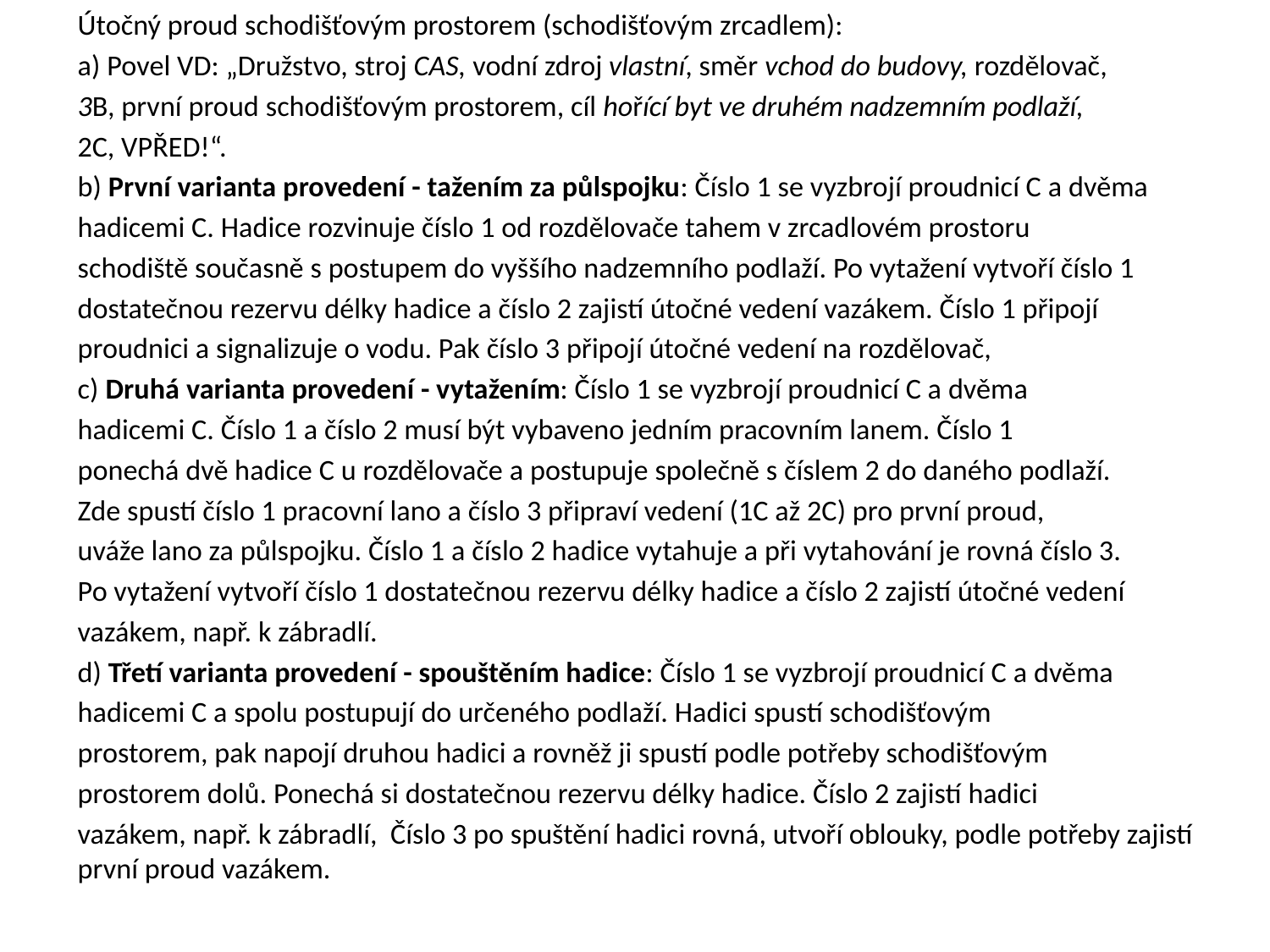

#
Útočný proud schodišťovým prostorem (schodišťovým zrcadlem):
a) Povel VD: „Družstvo, stroj CAS, vodní zdroj vlastní, směr vchod do budovy, rozdělovač,
3B, první proud schodišťovým prostorem, cíl hořící byt ve druhém nadzemním podlaží,
2C, VPŘED!“.
b) První varianta provedení - tažením za půlspojku: Číslo 1 se vyzbrojí proudnicí C a dvěma
hadicemi C. Hadice rozvinuje číslo 1 od rozdělovače tahem v zrcadlovém prostoru
schodiště současně s postupem do vyššího nadzemního podlaží. Po vytažení vytvoří číslo 1
dostatečnou rezervu délky hadice a číslo 2 zajistí útočné vedení vazákem. Číslo 1 připojí
proudnici a signalizuje o vodu. Pak číslo 3 připojí útočné vedení na rozdělovač,
c) Druhá varianta provedení - vytažením: Číslo 1 se vyzbrojí proudnicí C a dvěma
hadicemi C. Číslo 1 a číslo 2 musí být vybaveno jedním pracovním lanem. Číslo 1
ponechá dvě hadice C u rozdělovače a postupuje společně s číslem 2 do daného podlaží.
Zde spustí číslo 1 pracovní lano a číslo 3 připraví vedení (1C až 2C) pro první proud,
uváže lano za půlspojku. Číslo 1 a číslo 2 hadice vytahuje a při vytahování je rovná číslo 3.
Po vytažení vytvoří číslo 1 dostatečnou rezervu délky hadice a číslo 2 zajistí útočné vedení
vazákem, např. k zábradlí.
d) Třetí varianta provedení - spouštěním hadice: Číslo 1 se vyzbrojí proudnicí C a dvěma
hadicemi C a spolu postupují do určeného podlaží. Hadici spustí schodišťovým
prostorem, pak napojí druhou hadici a rovněž ji spustí podle potřeby schodišťovým
prostorem dolů. Ponechá si dostatečnou rezervu délky hadice. Číslo 2 zajistí hadici
vazákem, např. k zábradlí,  Číslo 3 po spuštění hadici rovná, utvoří oblouky, podle potřeby zajistí první proud vazákem.